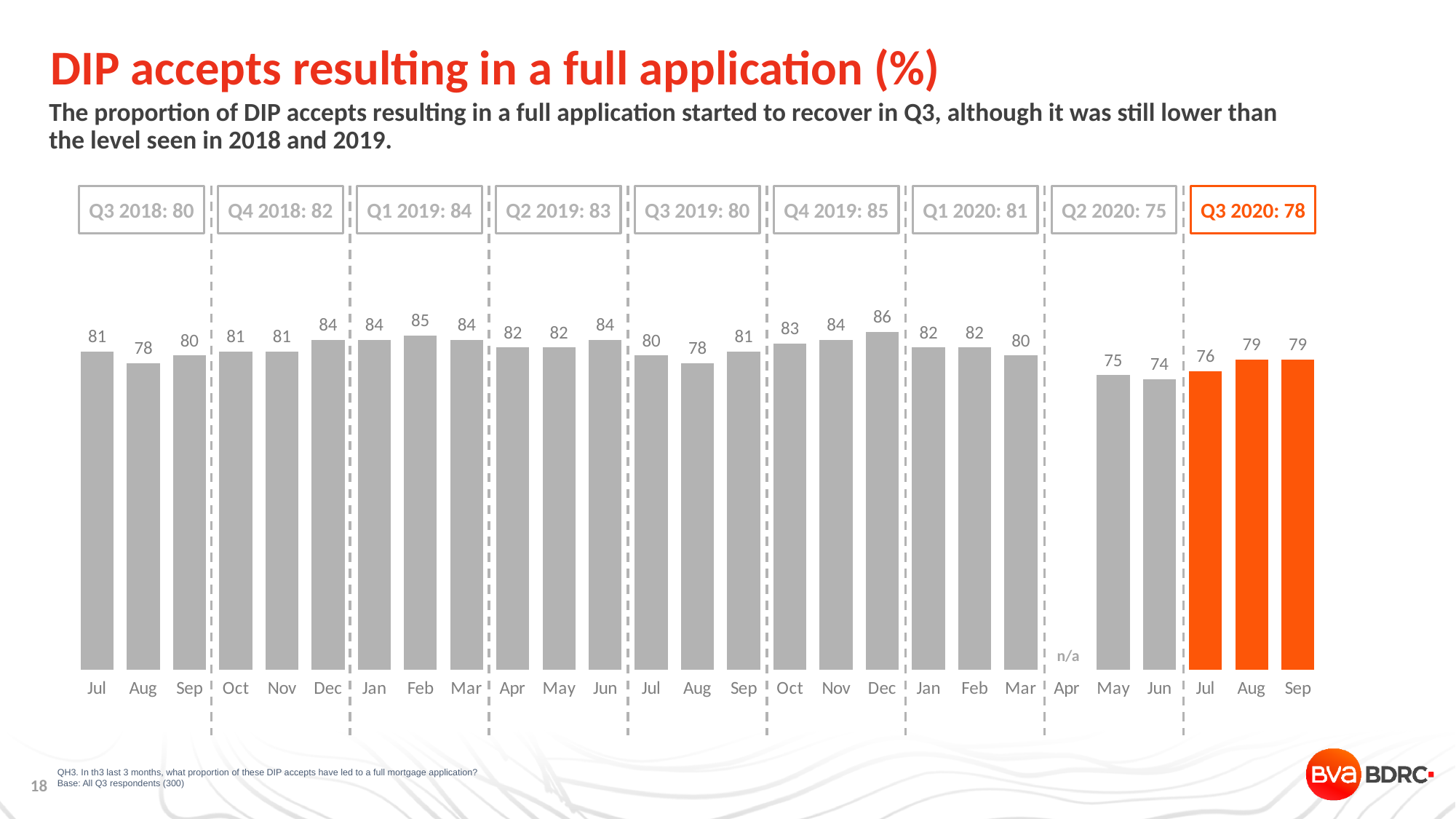

# DIP accepts resulting in a full application (%)
The proportion of DIP accepts resulting in a full application started to recover in Q3, although it was still lower than the level seen in 2018 and 2019.
Q3 2018: 80
Q4 2018: 82
Q1 2019: 84
Q2 2019: 83
Q3 2019: 80
Q4 2019: 85
Q1 2020: 81
Q2 2020: 75
Q3 2020: 78

### Chart

| Category |  |
|---|---|
| Jul | 81.0 |
| Aug | 78.0 |
| Sep | 80.0 |
| Oct | 81.0 |
| Nov | 81.0 |
| Dec | 84.0 |
| Jan | 84.0 |
| Feb | 85.0 |
| Mar | 84.0 |
| Apr | 82.0 |
| May | 82.0 |
| Jun | 84.0 |
| Jul | 80.0 |
| Aug | 78.0 |
| Sep | 81.0 |
| Oct | 83.0 |
| Nov | 84.0 |
| Dec | 86.0 |
| Jan | 82.0 |
| Feb | 82.0 |
| Mar | 80.0 |
| Apr | None |
| May | 75.0 |
| Jun | 74.0 |
| Jul | 76.0 |
| Aug | 79.0 |
| Sep | 79.0 |
n/a
QH3. In th3 last 3 months, what proportion of these DIP accepts have led to a full mortgage application?
Base: All Q3 respondents (300)